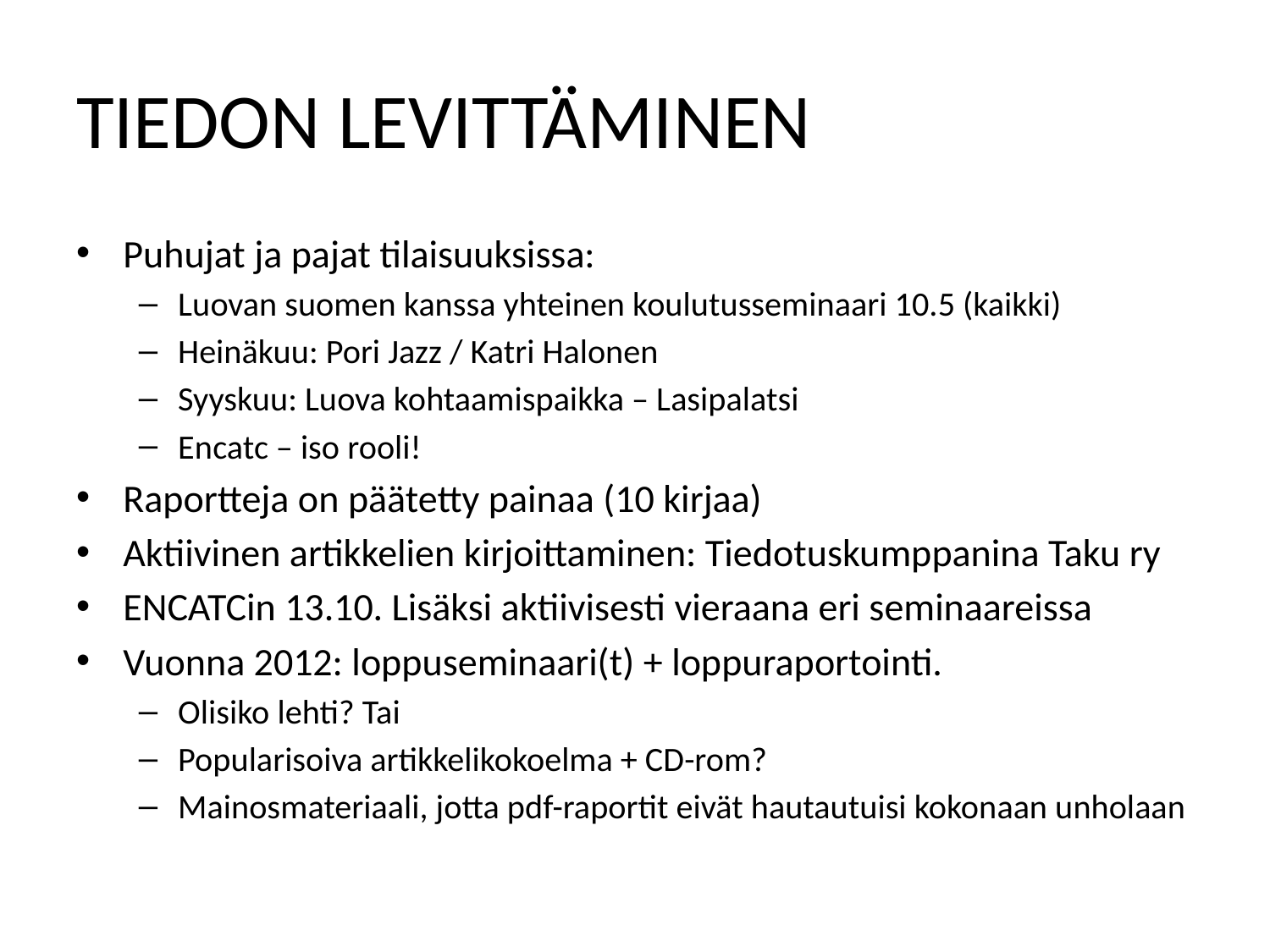

# TIEDON LEVITTÄMINEN
Puhujat ja pajat tilaisuuksissa:
Luovan suomen kanssa yhteinen koulutusseminaari 10.5 (kaikki)
Heinäkuu: Pori Jazz / Katri Halonen
Syyskuu: Luova kohtaamispaikka – Lasipalatsi
Encatc – iso rooli!
Raportteja on päätetty painaa (10 kirjaa)
Aktiivinen artikkelien kirjoittaminen: Tiedotuskumppanina Taku ry
ENCATCin 13.10. Lisäksi aktiivisesti vieraana eri seminaareissa
Vuonna 2012: loppuseminaari(t) + loppuraportointi.
Olisiko lehti? Tai
Popularisoiva artikkelikokoelma + CD-rom?
Mainosmateriaali, jotta pdf-raportit eivät hautautuisi kokonaan unholaan